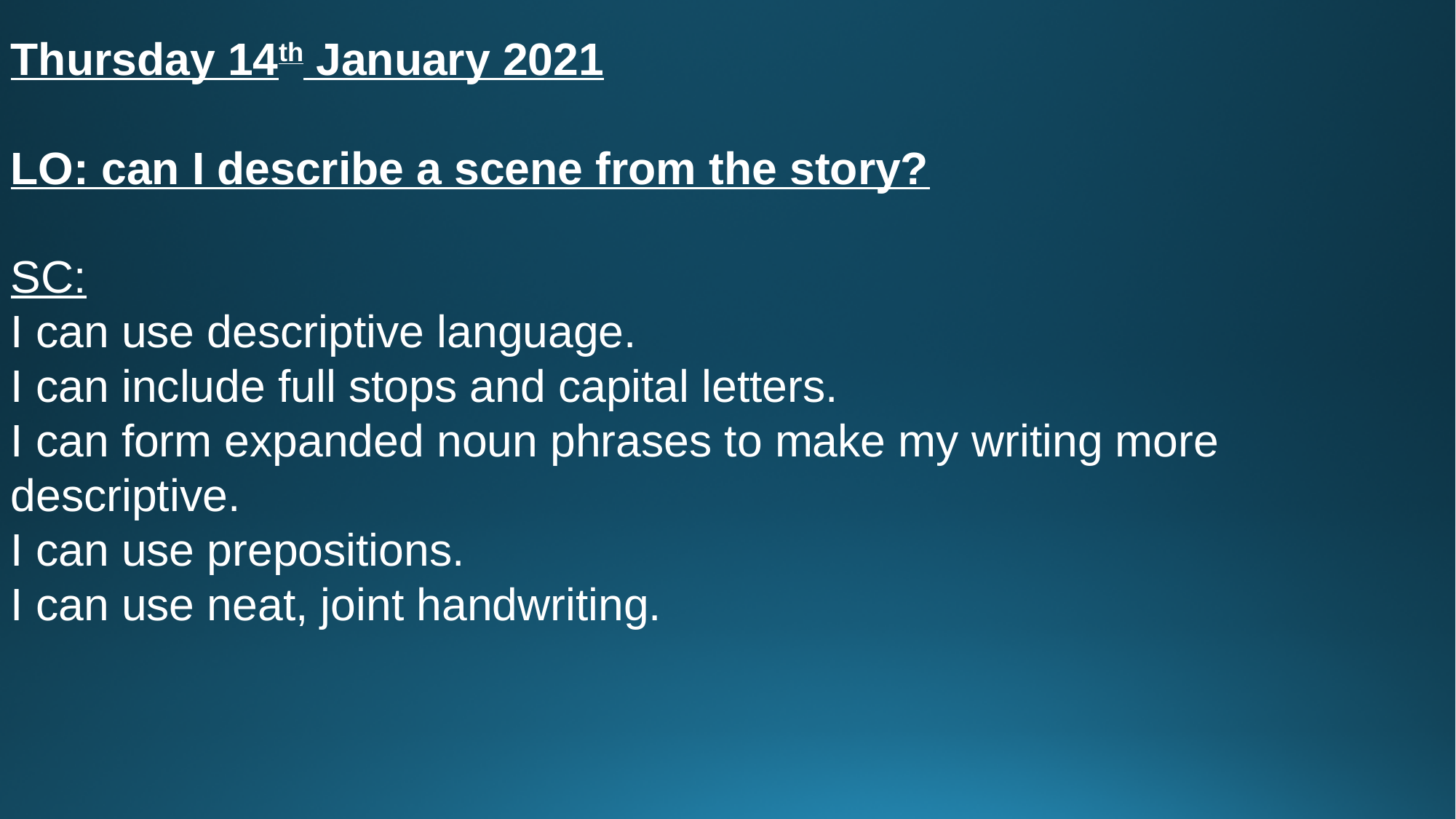

Thursday 14th January 2021

LO: can I describe a scene from the story?

SC:
I can use descriptive language.
I can include full stops and capital letters.
I can form expanded noun phrases to make my writing more descriptive.
I can use prepositions.
I can use neat, joint handwriting.